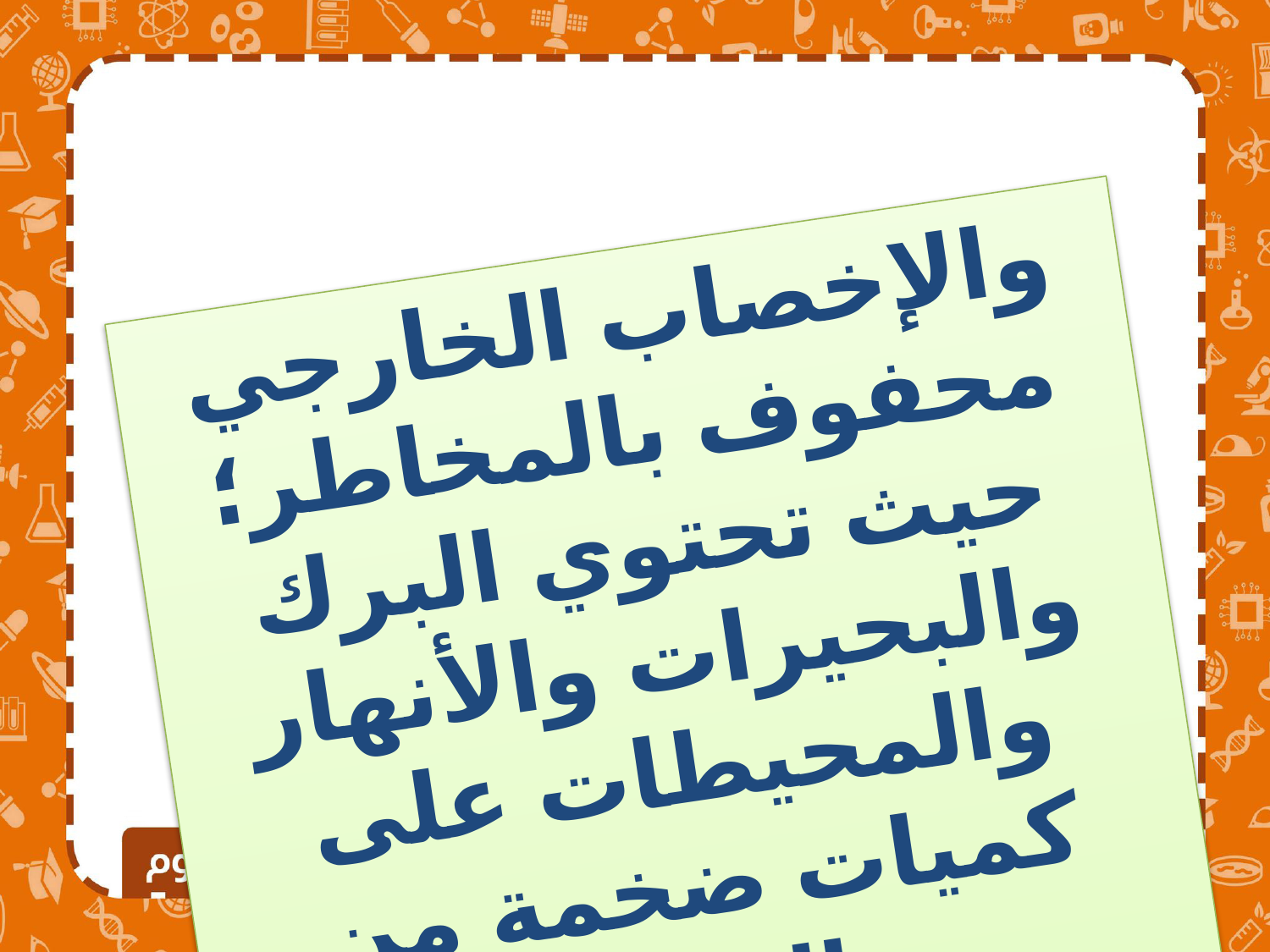

والإخصاب الخارجي محفوف بالمخاطر؛ حيث تحتوي البرك والبحيرات والأنهار والمحيطات على كميات ضخمة من الماء،